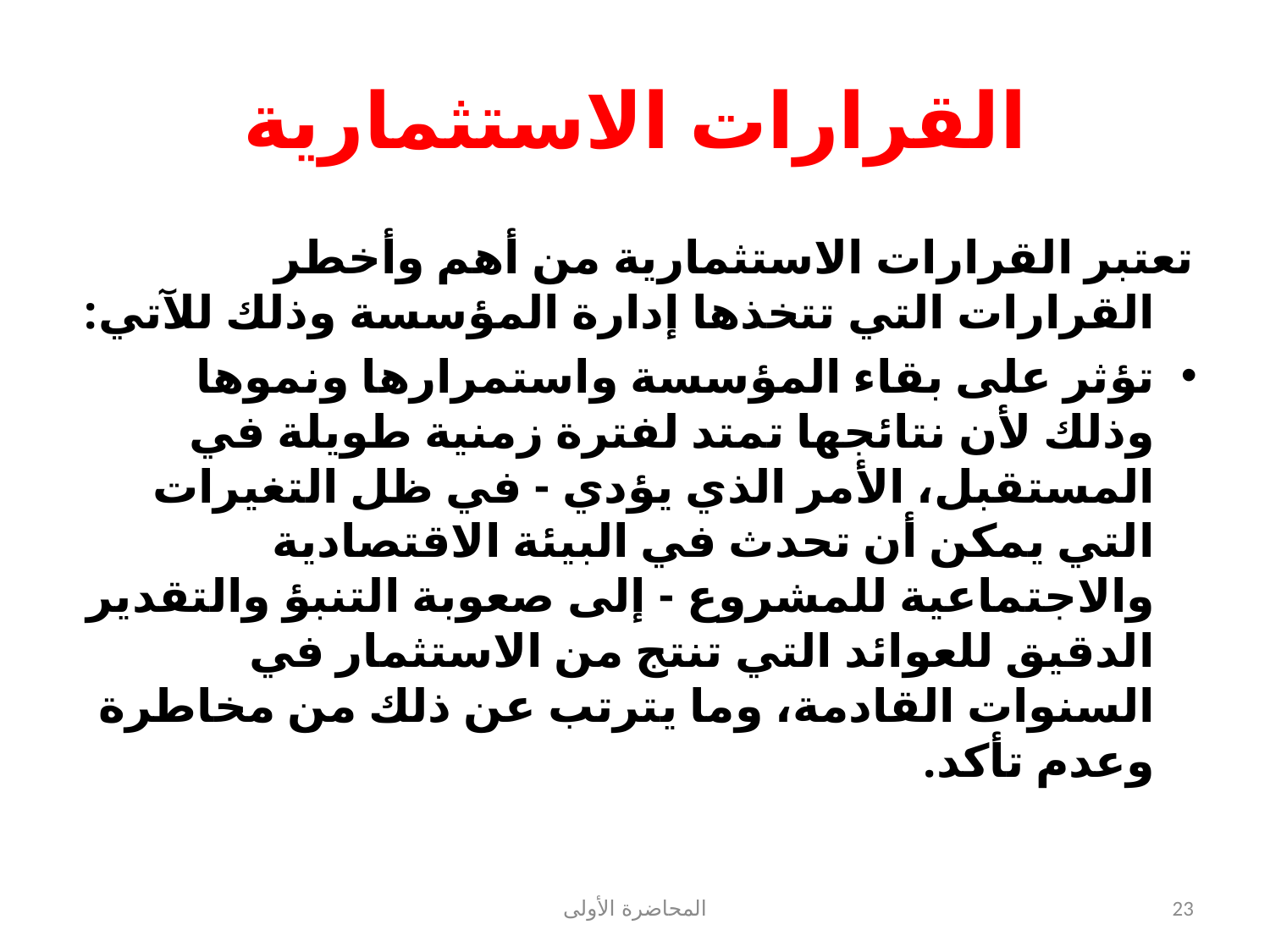

# القرارات الاستثمارية
تعتبر القرارات الاستثمارية من أهم وأخطر القرارات التي تتخذها إدارة المؤسسة وذلك للآتي:
تؤثر على بقاء المؤسسة واستمرارها ونموها وذلك لأن نتائجها تمتد لفترة زمنية طويلة في المستقبل، الأمر الذي يؤدي - في ظل التغيرات التي يمكن أن تحدث في البيئة الاقتصادية والاجتماعية للمشروع - إلى صعوبة التنبؤ والتقدير الدقيق للعوائد التي تنتج من الاستثمار في السنوات القادمة، وما يترتب عن ذلك من مخاطرة وعدم تأكد.
المحاضرة الأولى
23